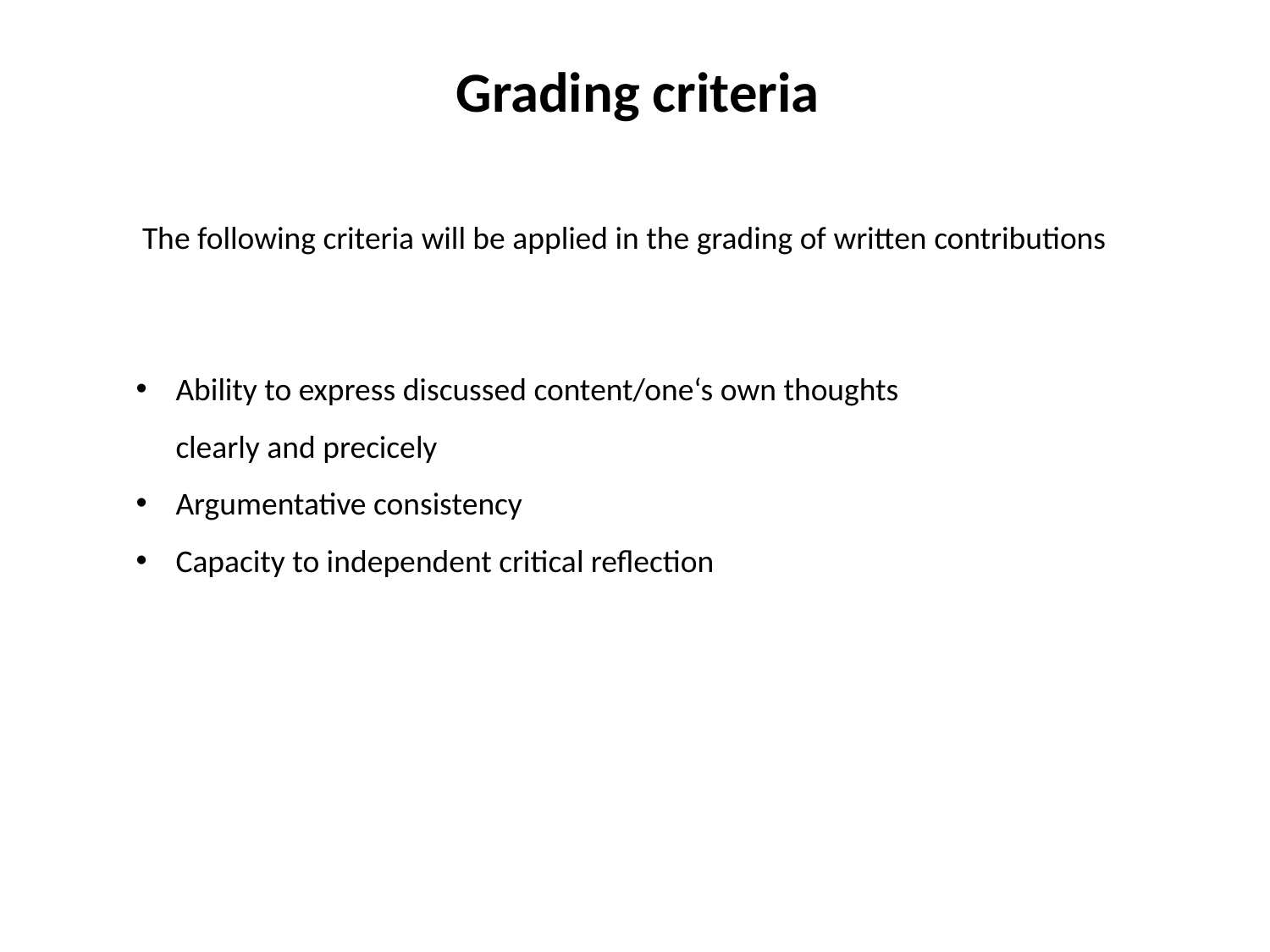

Grading criteria
The following criteria will be applied in the grading of written contributions
Ability to express discussed content/one‘s own thoughts clearly and precicely
Argumentative consistency
Capacity to independent critical reflection